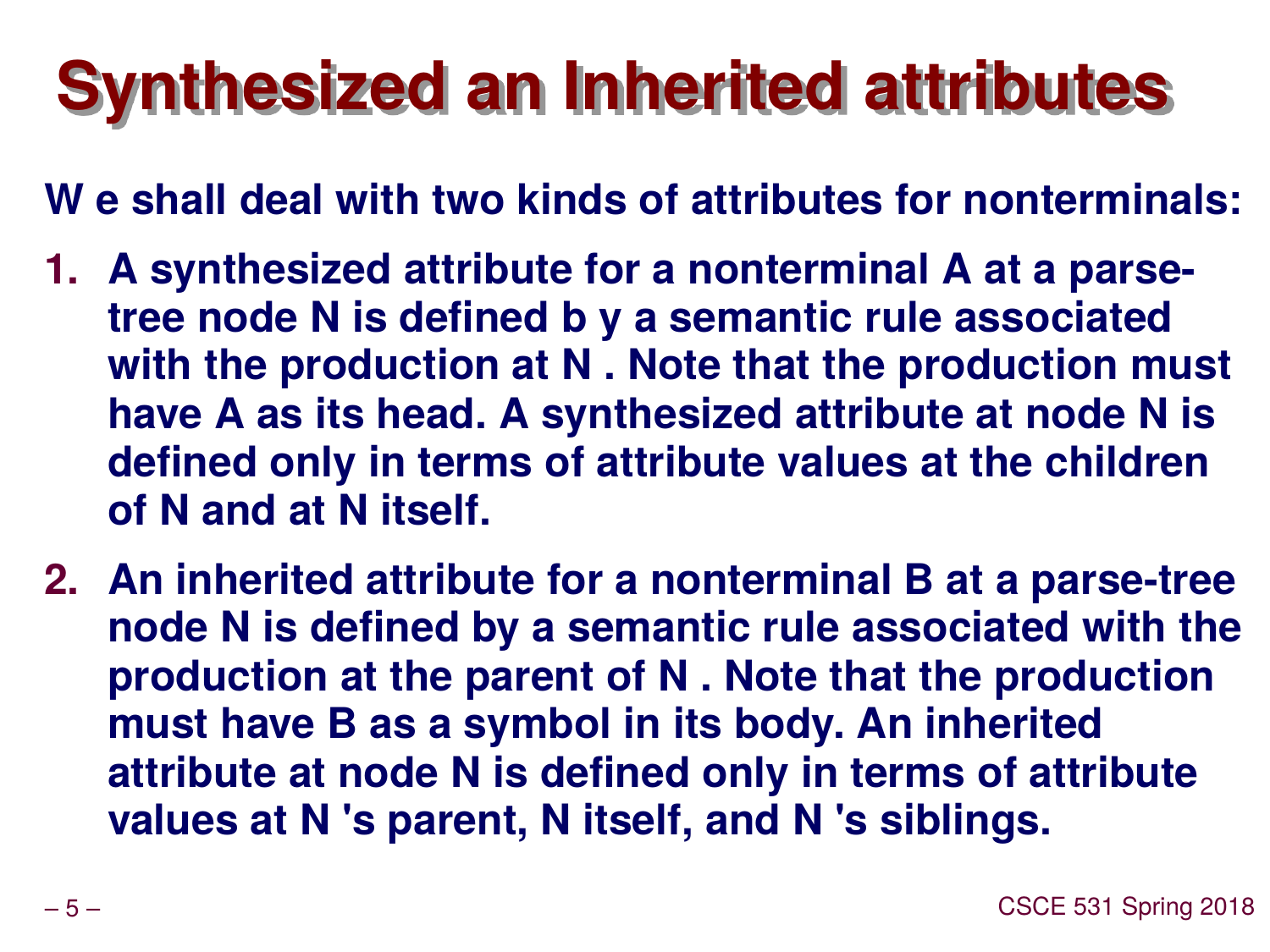

# Synthesized an Inherited attributes
W e shall deal with two kinds of attributes for nonterminals:
A synthesized attribute for a nonterminal A at a parse-tree node N is defined b y a semantic rule associated with the production at N . Note that the production must have A as its head. A synthesized attribute at node N is defined only in terms of attribute values at the children of N and at N itself.
An inherited attribute for a nonterminal B at a parse-tree node N is defined by a semantic rule associated with the production at the parent of N . Note that the production must have B as a symbol in its body. An inherited attribute at node N is defined only in terms of attribute values at N 's parent, N itself, and N 's siblings.